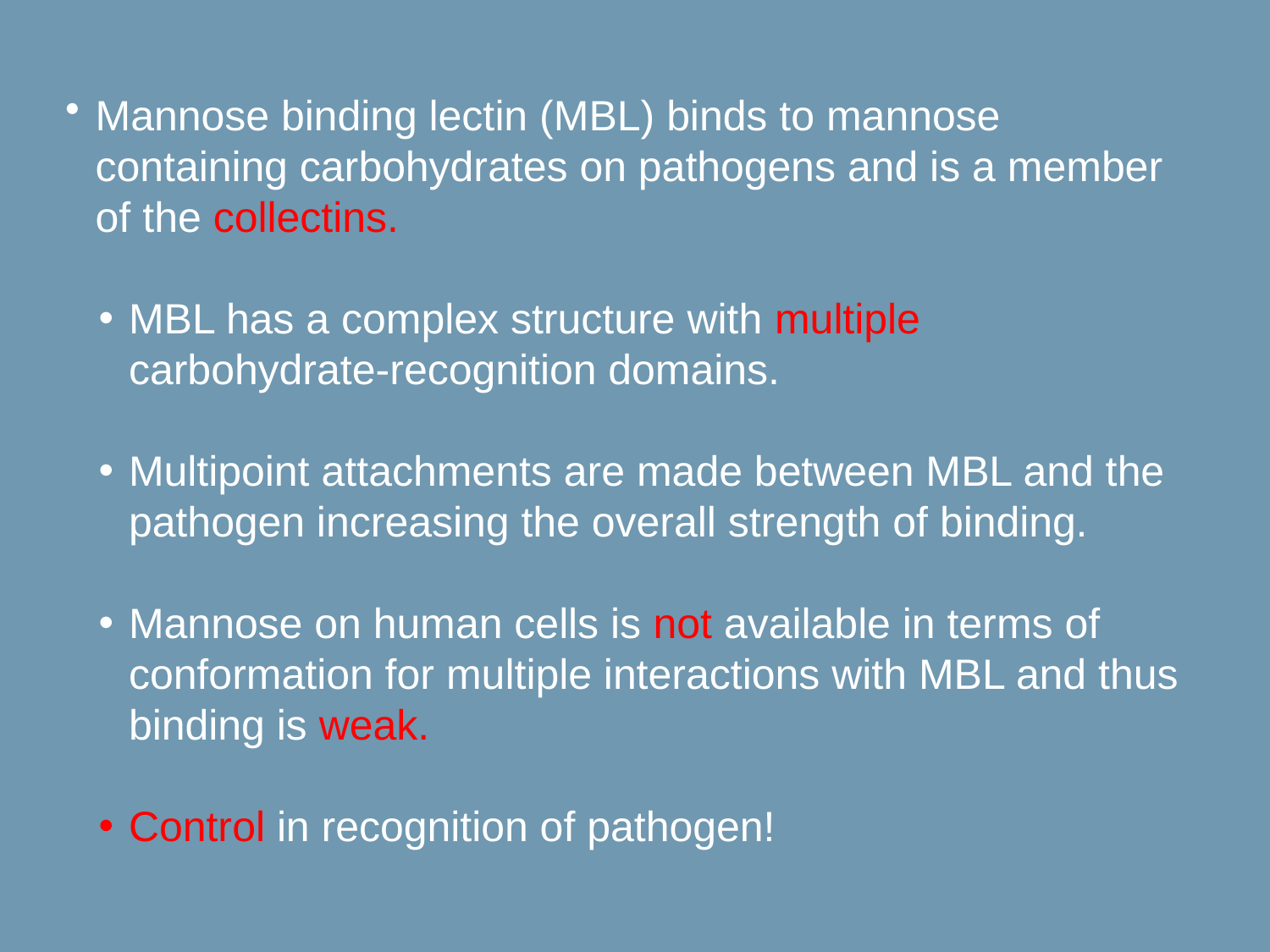

Mannose binding lectin (MBL) binds to mannose containing carbohydrates on pathogens and is a member of the collectins.

MBL has a complex structure with multiple carbohydrate-recognition domains.

Multipoint attachments are made between MBL and the pathogen increasing the overall strength of binding.

Mannose on human cells is not available in terms of conformation for multiple interactions with MBL and thus binding is weak.

Control in recognition of pathogen!